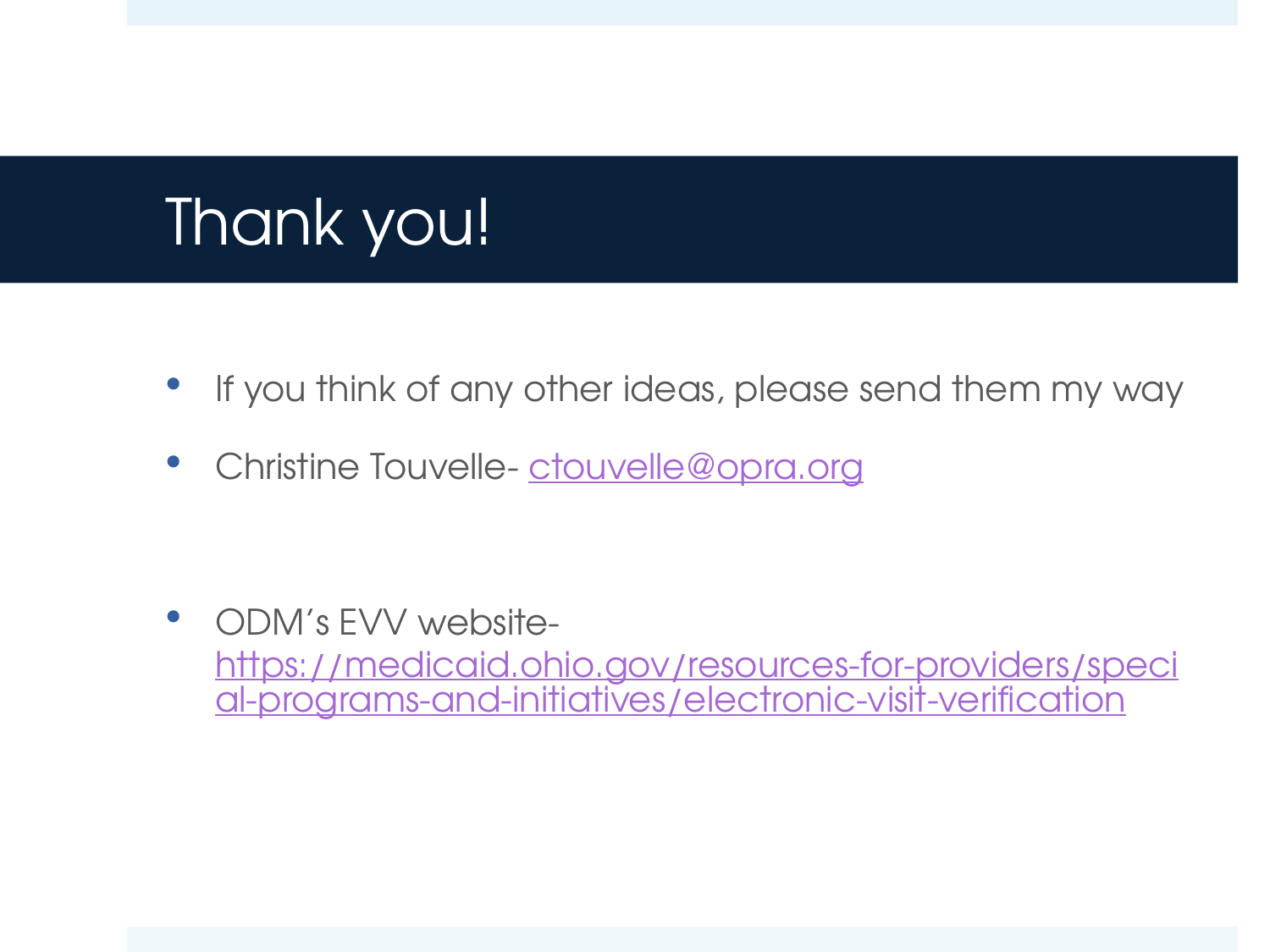

# Thank you!
If you think of any other ideas, please send them my way
Christine Touvelle- ctouvelle@opra.org

ODM’s EVV website- https://medicaid.ohio.gov/resources-for-providers/special-programs-and-initiatives/electronic-visit-verification